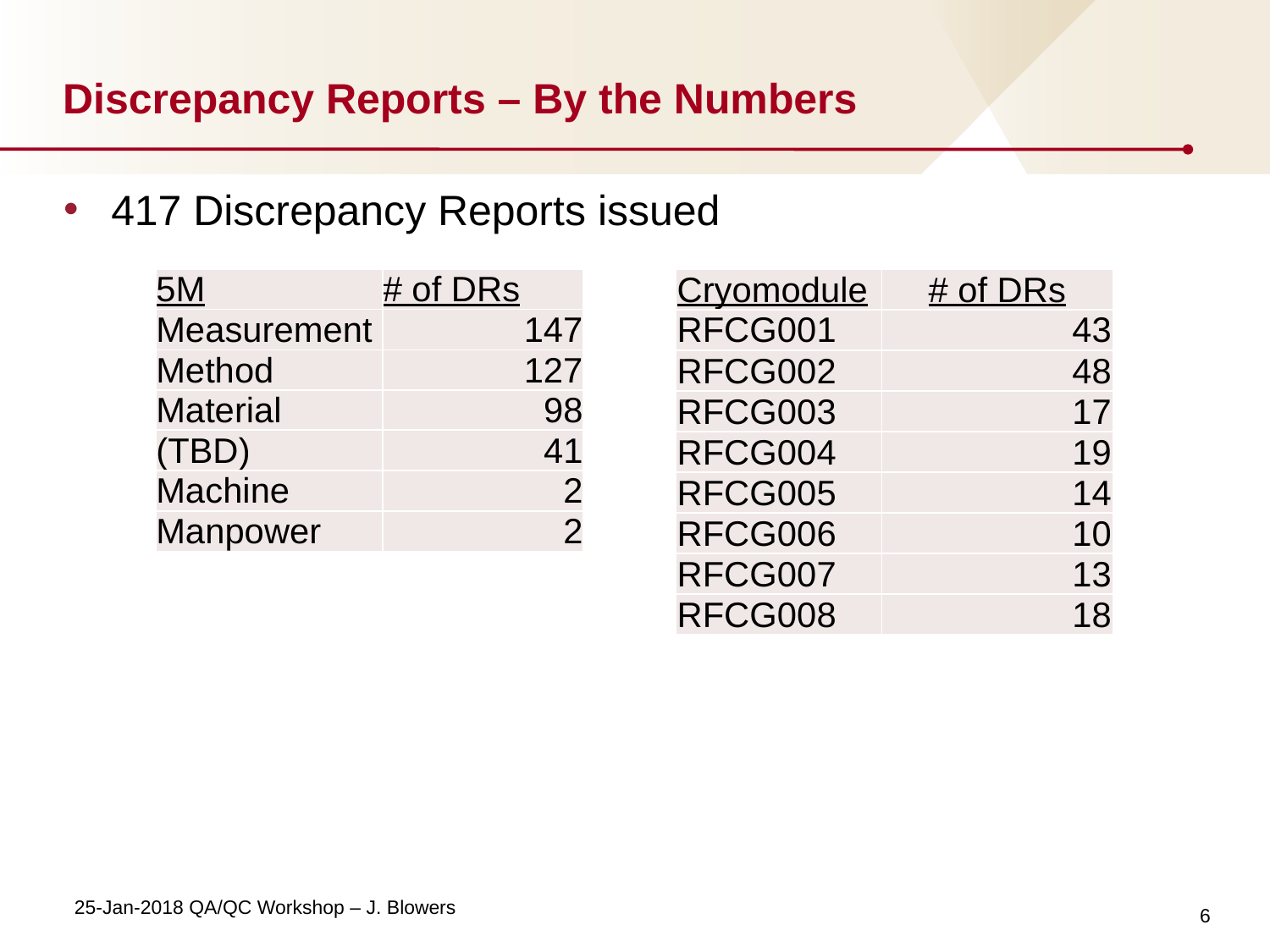

# Discrepancy Reports – By the Numbers
417 Discrepancy Reports issued

| 5M | # of DRs |
| --- | --- |
| Measurement | 147 |
| Method | 127 |
| Material | 98 |
| (TBD) | 41 |
| Machine | 2 |
| Manpower | 2 |
| Cryomodule | # of DRs |
| --- | --- |
| RFCG001 | 43 |
| RFCG002 | 48 |
| RFCG003 | 17 |
| RFCG004 | 19 |
| RFCG005 | 14 |
| RFCG006 | 10 |
| RFCG007 | 13 |
| RFCG008 | 18 |
6
25-Jan-2018 QA/QC Workshop – J. Blowers